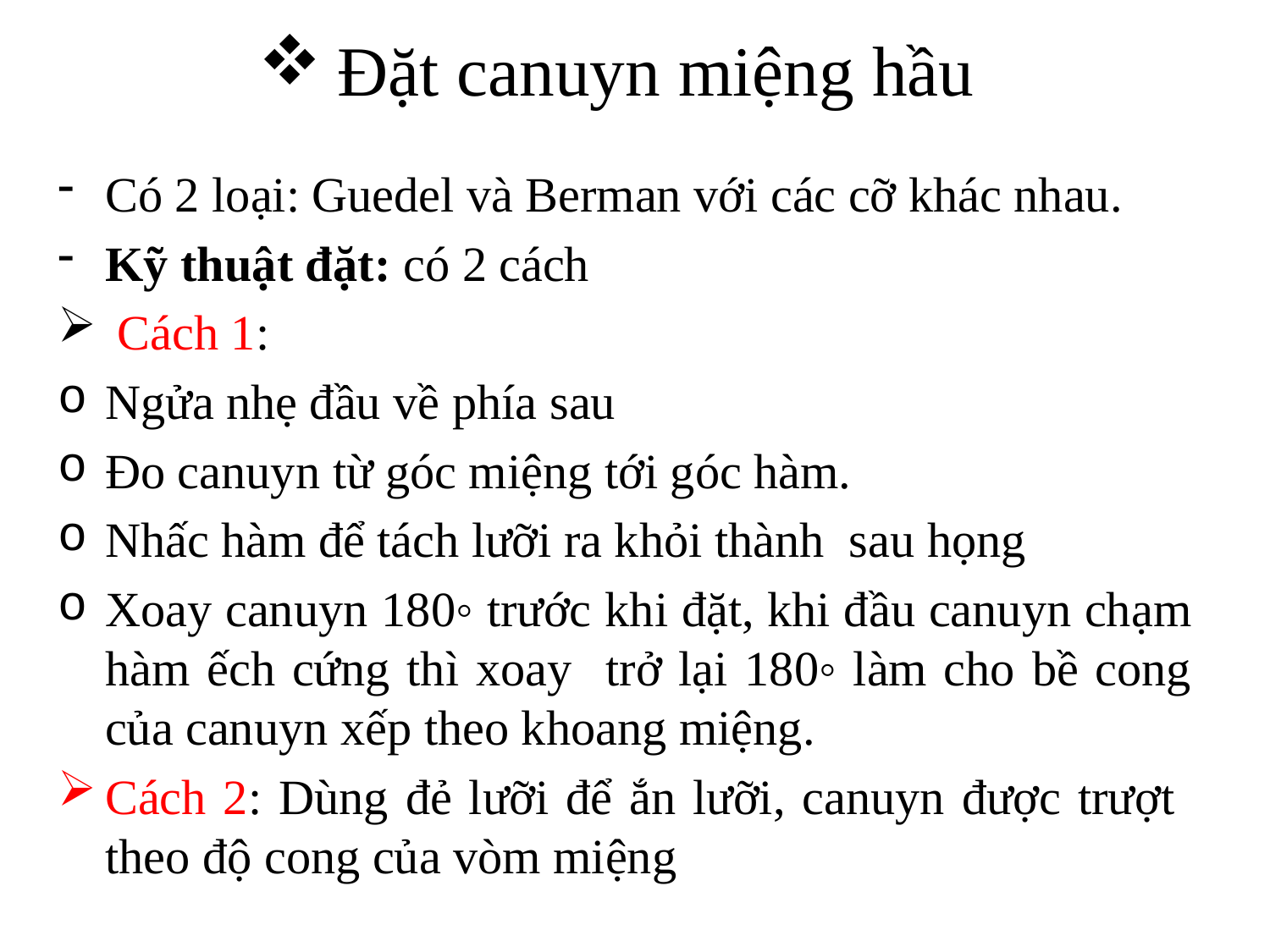

# Đặt canuyn miệng hầu
Có 2 loại: Guedel và Berman với các cỡ khác nhau.
Kỹ thuật đặt: có 2 cách
 Cách 1:
Ngửa nhẹ đầu về phía sau
Đo canuyn từ góc miệng tới góc hàm.
Nhấc hàm để tách lưỡi ra khỏi thành  sau họng
Xoay canuyn 180◦ trước khi đặt, khi đầu canuyn chạm hàm ếch cứng thì xoay  trở lại 180◦ làm cho bề cong của canuyn xếp theo khoang miệng.
Cách 2: Dùng đẻ lưỡi để ắn lưỡi, canuyn được trượt  theo độ cong của vòm miệng